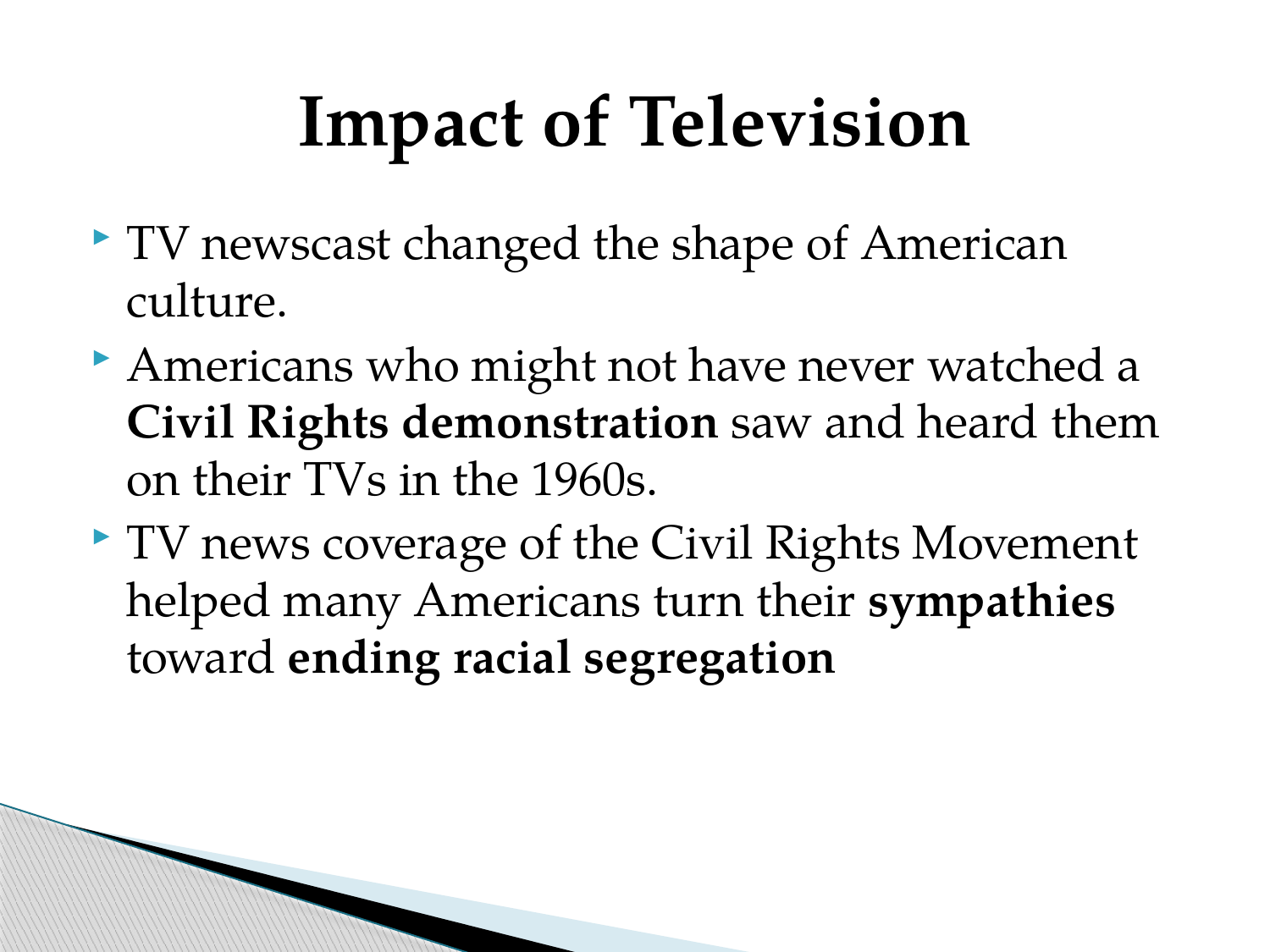

# Impact of Television
TV newscast changed the shape of American culture.
Americans who might not have never watched a Civil Rights demonstration saw and heard them on their TVs in the 1960s.
TV news coverage of the Civil Rights Movement helped many Americans turn their sympathies toward ending racial segregation